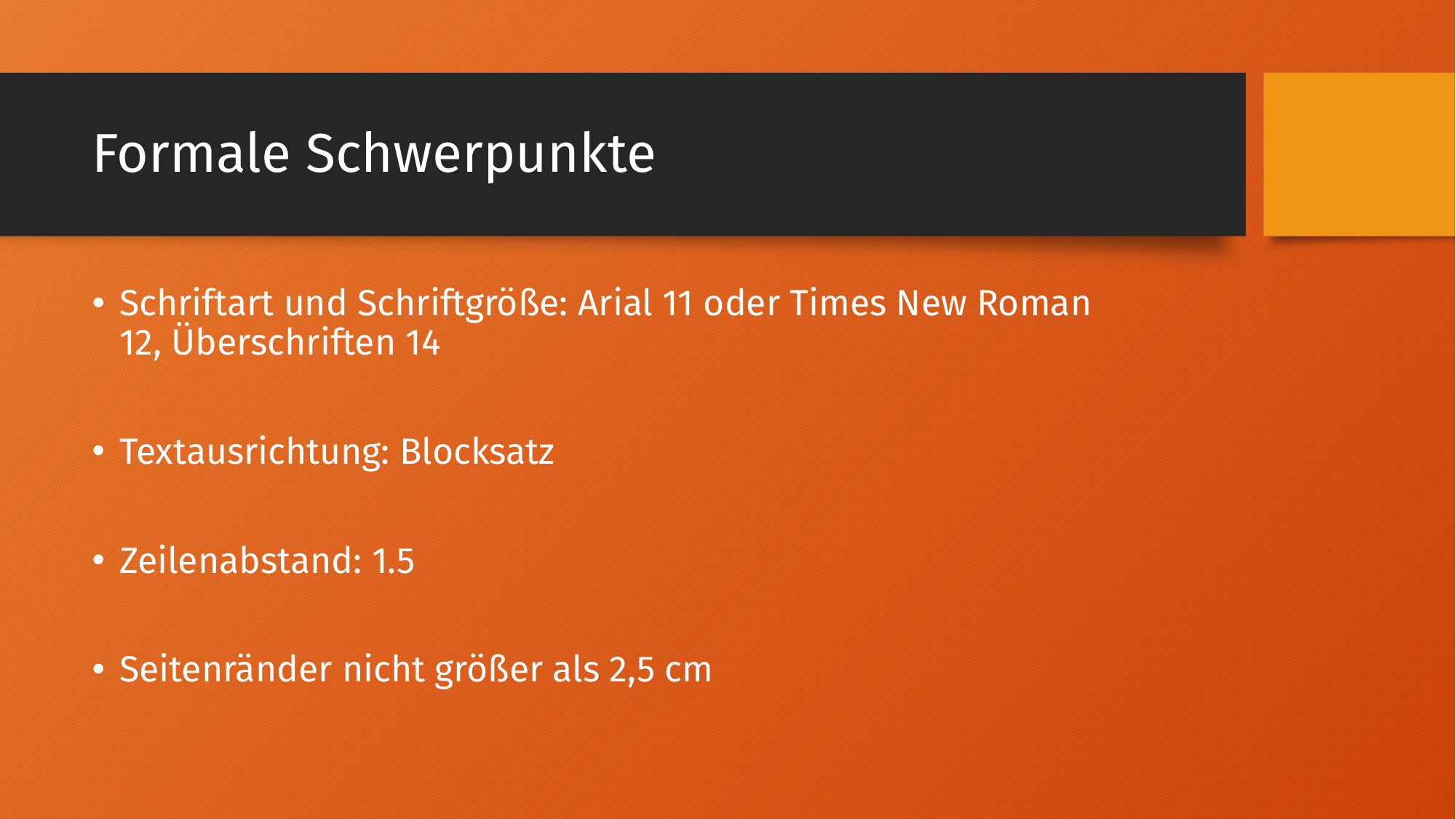

# Formale Schwerpunkte
Schriftart und Schriftgröße: Arial 11 oder Times New Roman 12, Überschriften 14

Textausrichtung: Blocksatz

Zeilenabstand: 1.5

Seitenränder nicht größer als 2,5 cm